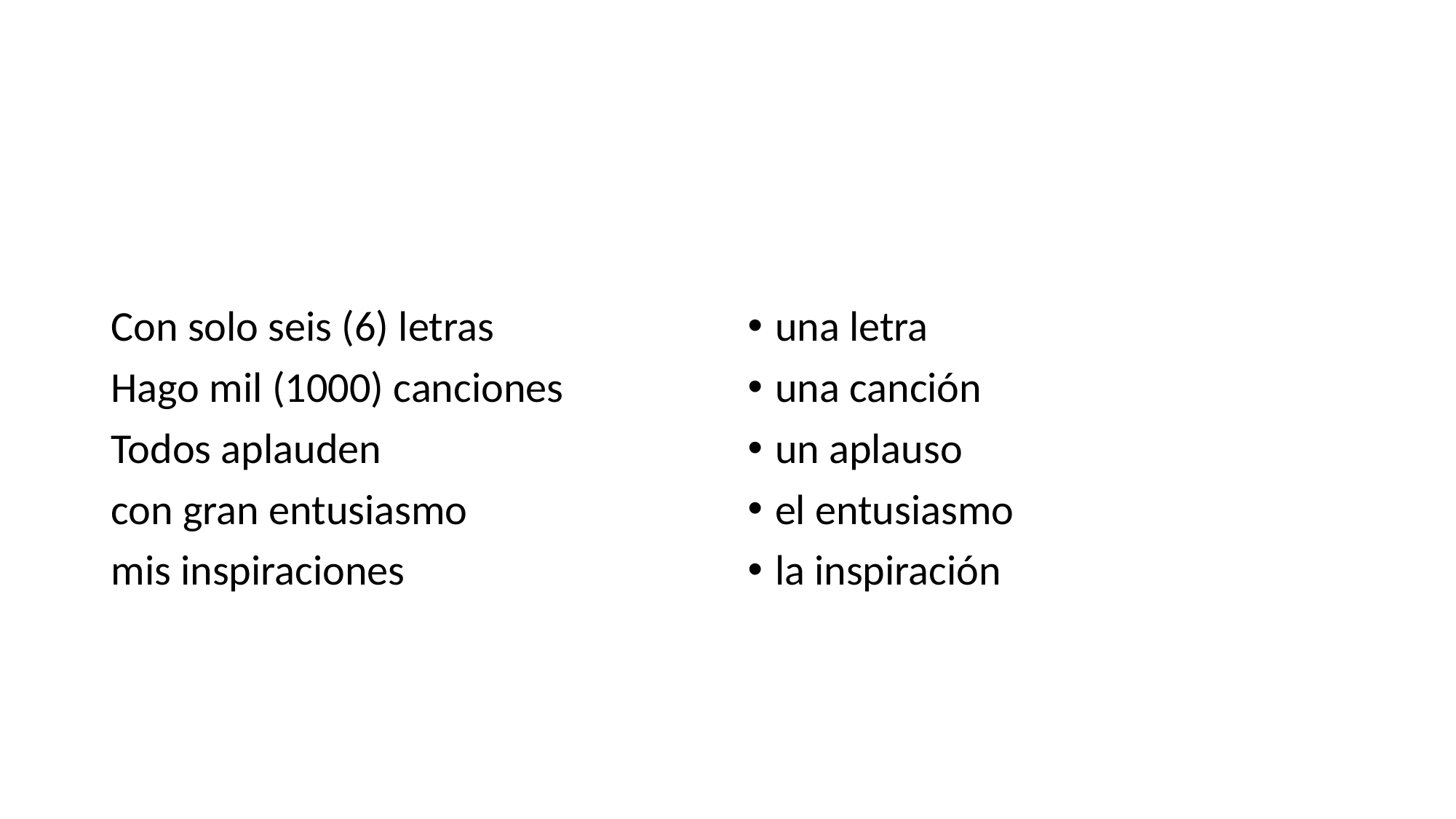

#

Con solo seis (6) letras
Hago mil (1000) canciones
Todos aplauden
con gran entusiasmo
mis inspiraciones
una letra
una canción
un aplauso
el entusiasmo
la inspiración